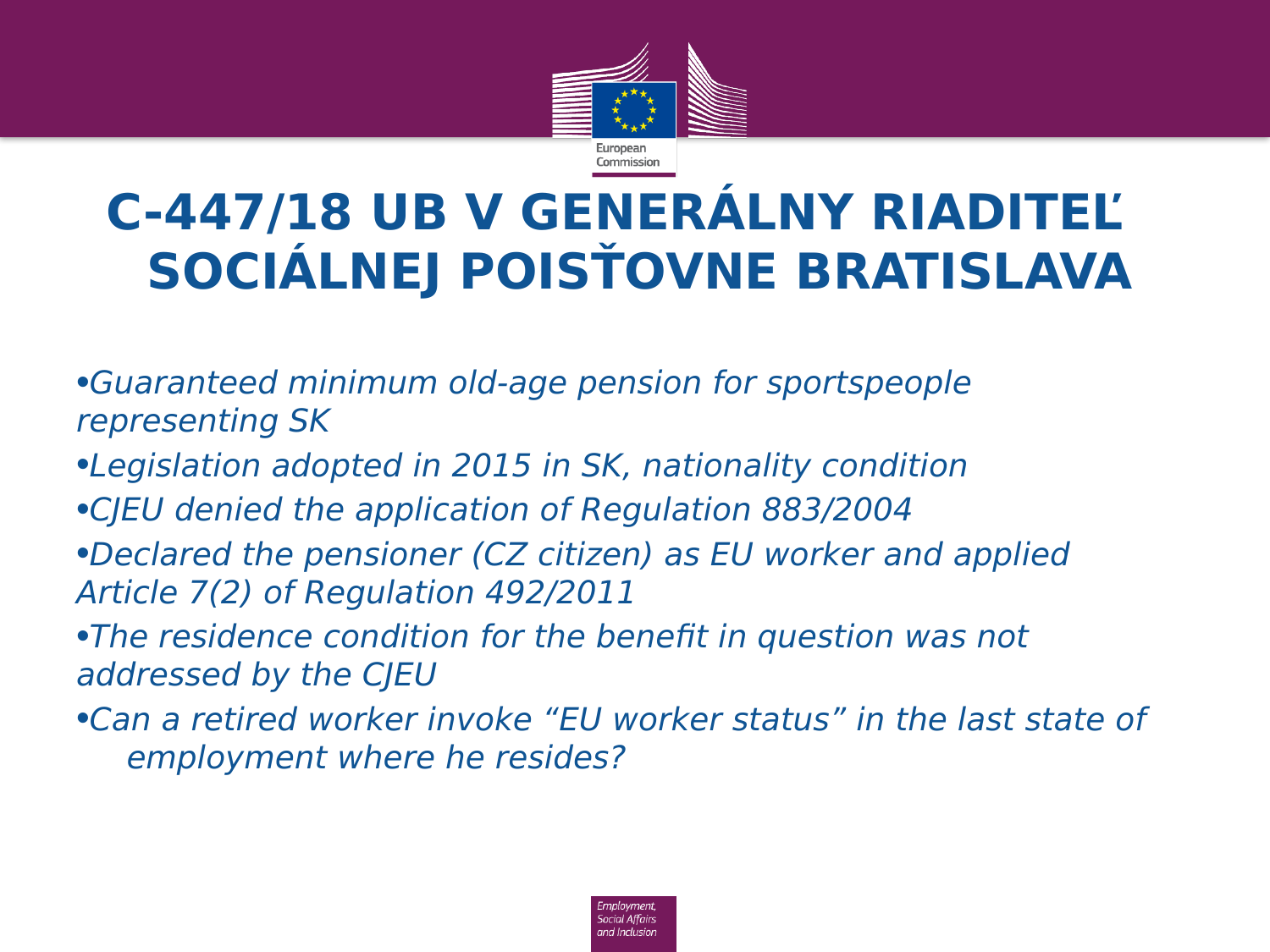

# C-447/18 UB v Generálny riaditeľ Sociálnej poisťovne Bratislava
Guaranteed minimum old-age pension for sportspeople 	representing SK
Legislation adopted in 2015 in SK, nationality condition
CJEU denied the application of Regulation 883/2004
Declared the pensioner (CZ citizen) as EU worker and applied 	Article 7(2) of Regulation 492/2011
The residence condition for the benefit in question was not 	addressed by the CJEU
Can a retired worker invoke “EU worker status” in the last state of 	employment where he resides?